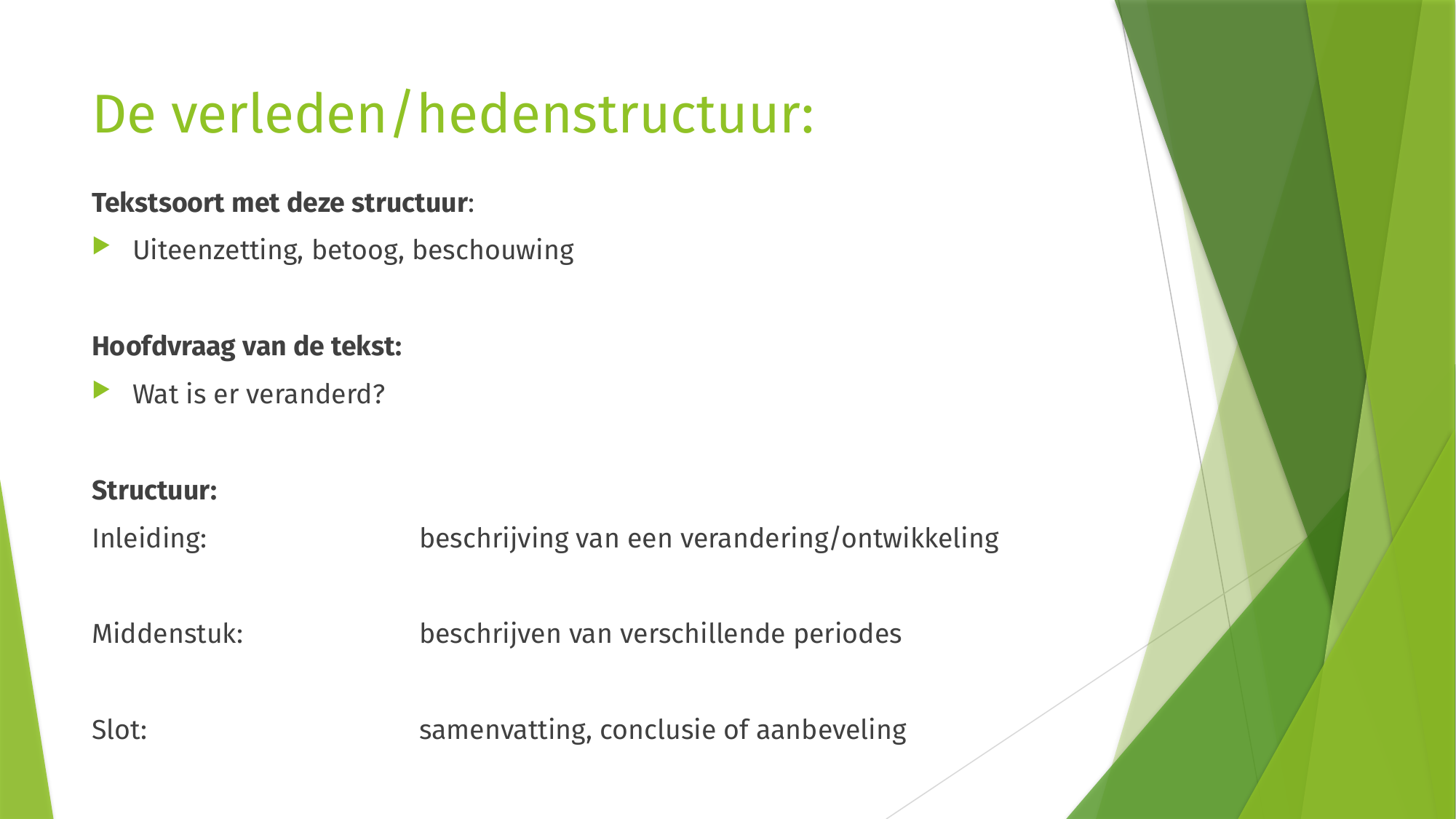

# De verleden/hedenstructuur:
Tekstsoort met deze structuur:
Uiteenzetting, betoog, beschouwing

Hoofdvraag van de tekst:
Wat is er veranderd?

Structuur:
Inleiding:		beschrijving van een verandering/ontwikkeling

Middenstuk:		beschrijven van verschillende periodes

Slot:			samenvatting, conclusie of aanbeveling